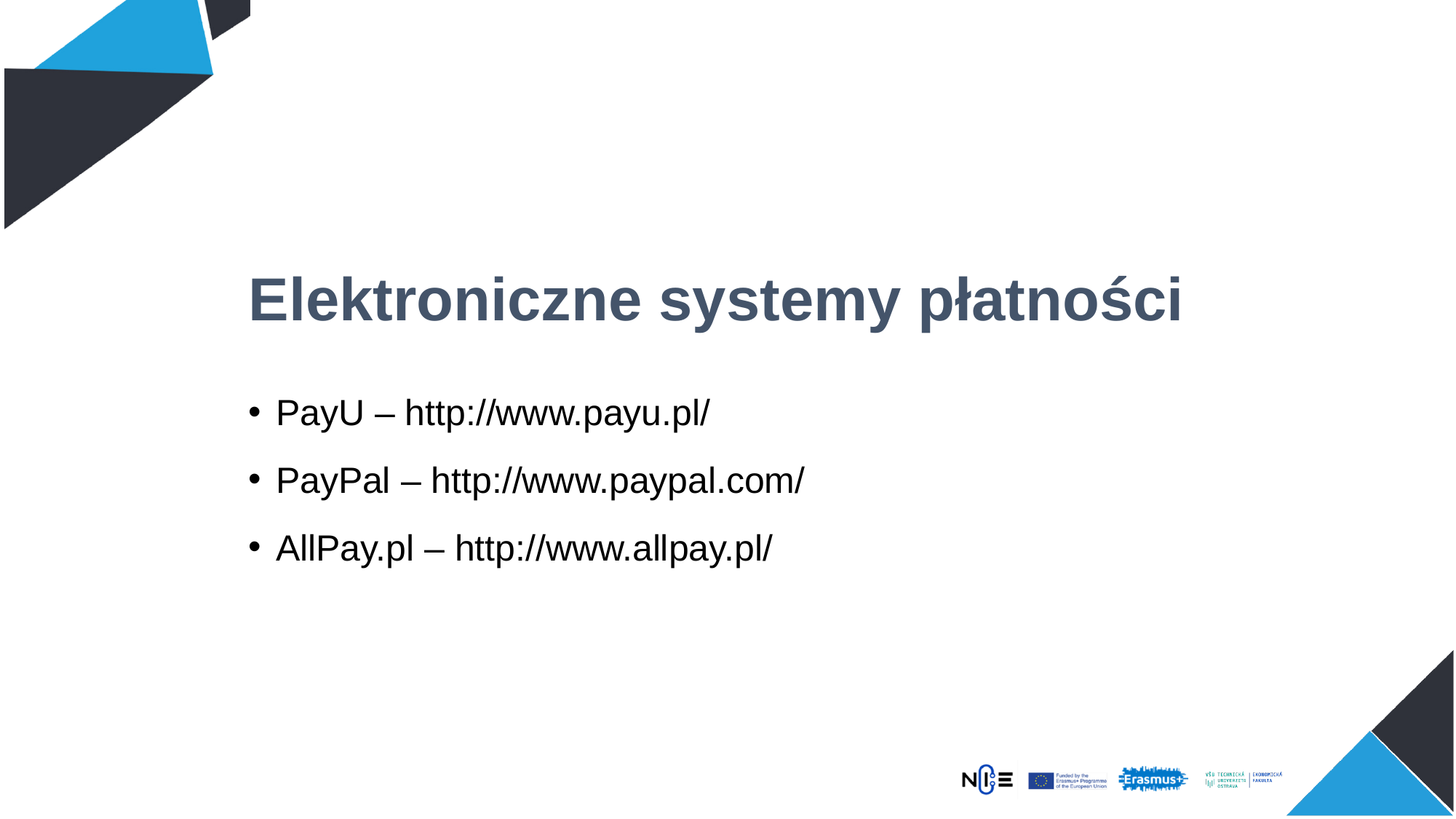

Elektroniczne systemy płatności
PayU – http://www.payu.pl/
PayPal – http://www.paypal.com/
AllPay.pl – http://www.allpay.pl/